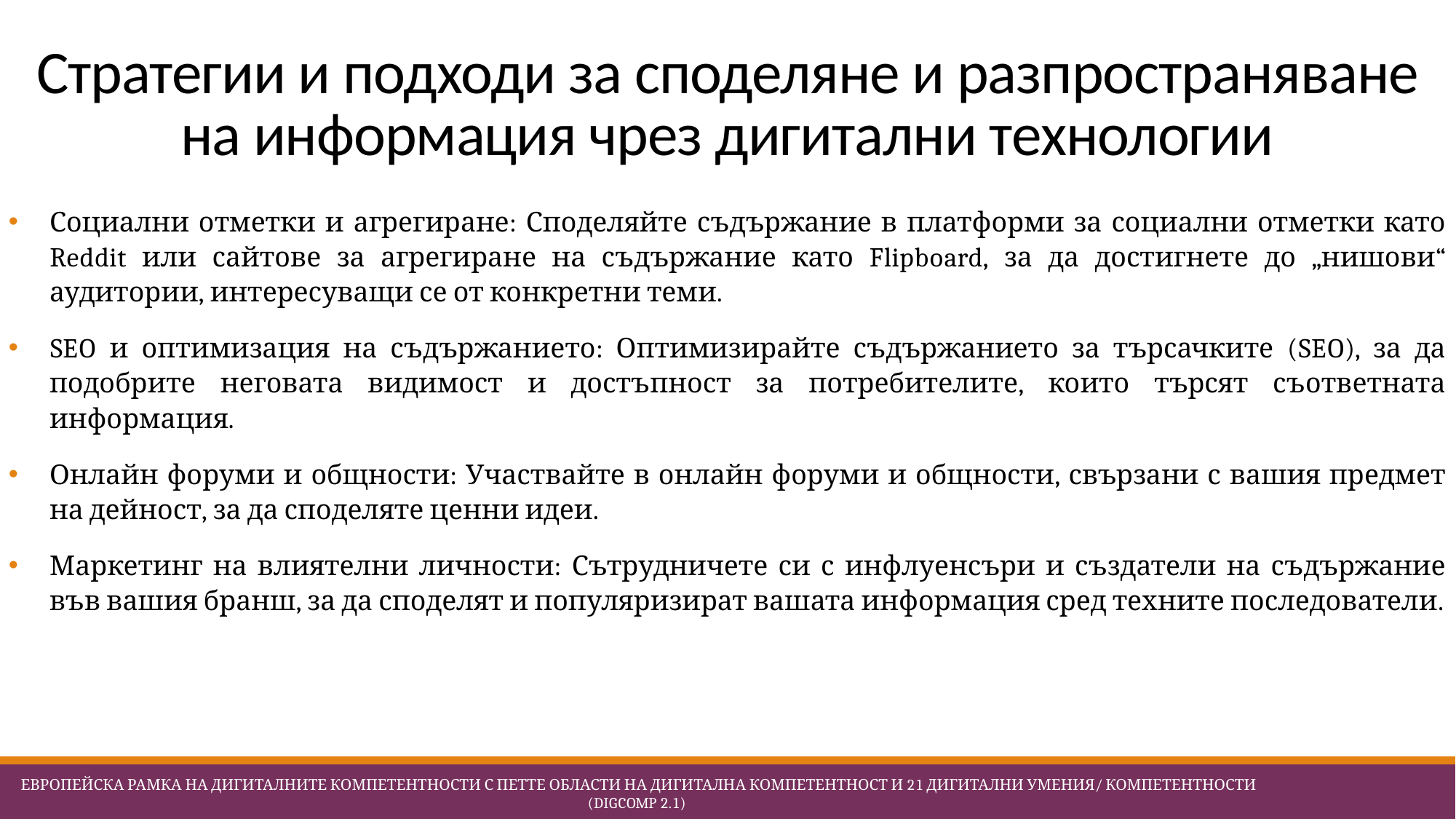

# Стратегии и подходи за споделяне и разпространяване на информация чрез дигитални технологии
Социални отметки и агрегиране: Споделяйте съдържание в платформи за социални отметки като Reddit или сайтове за агрегиране на съдържание като Flipboard, за да достигнете до „нишови“ аудитории, интересуващи се от конкретни теми.
SEO и оптимизация на съдържанието: Оптимизирайте съдържанието за търсачките (SEO), за да подобрите неговата видимост и достъпност за потребителите, които търсят съответната информация.
Онлайн форуми и общности: Участвайте в онлайн форуми и общности, свързани с вашия предмет на дейност, за да споделяте ценни идеи.
Маркетинг на влиятелни личности: Сътрудничете си с инфлуенсъри и създатели на съдържание във вашия бранш, за да споделят и популяризират вашата информация сред техните последователи.
 Европейска Рамка на дигиталните компетентности с петте области на дигитална компетентност и 21 дигитални умения/ компетентности (DigComp 2.1)